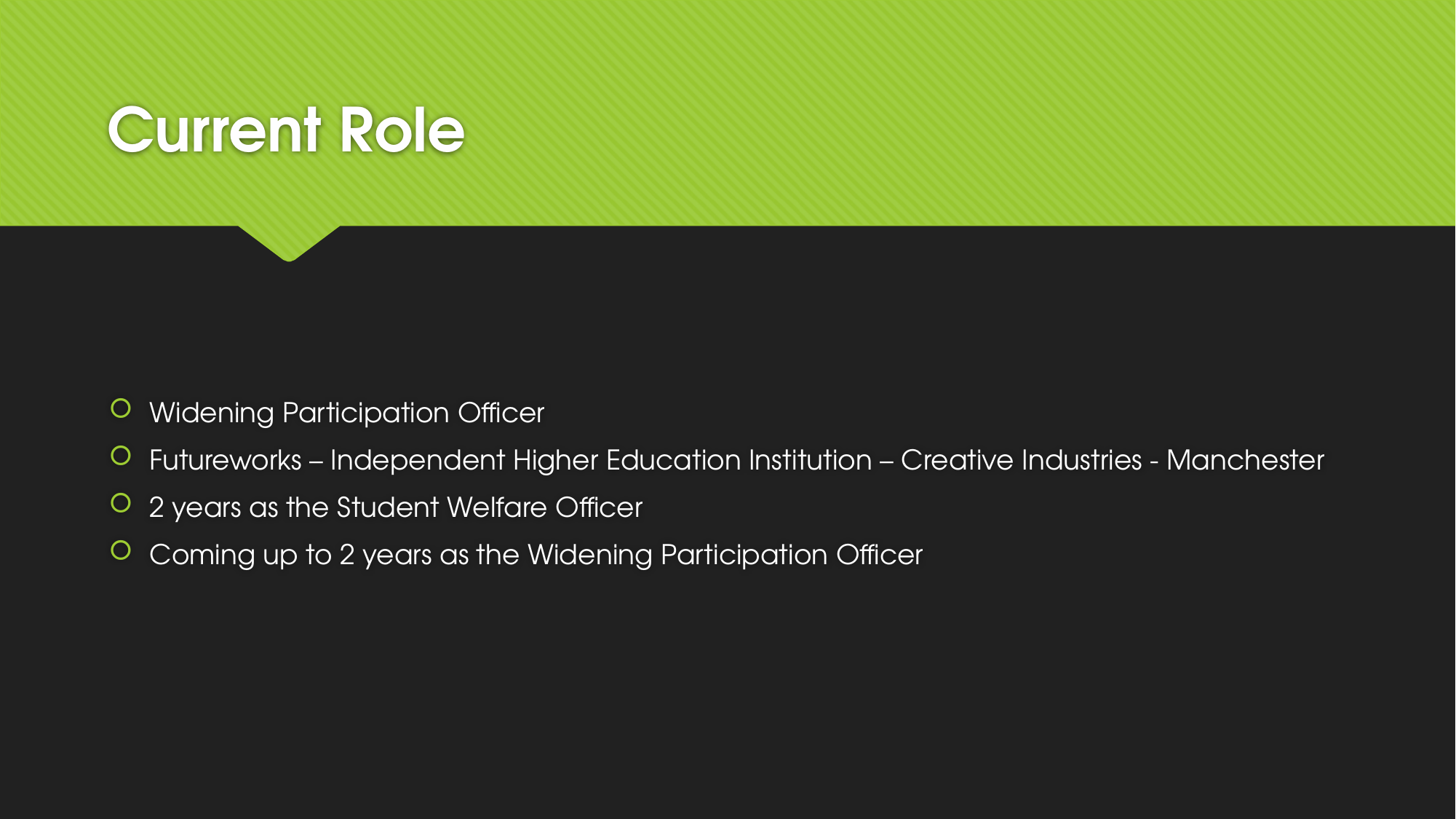

# Current Role
Widening Participation Officer
Futureworks – Independent Higher Education Institution – Creative Industries - Manchester
2 years as the Student Welfare Officer
Coming up to 2 years as the Widening Participation Officer